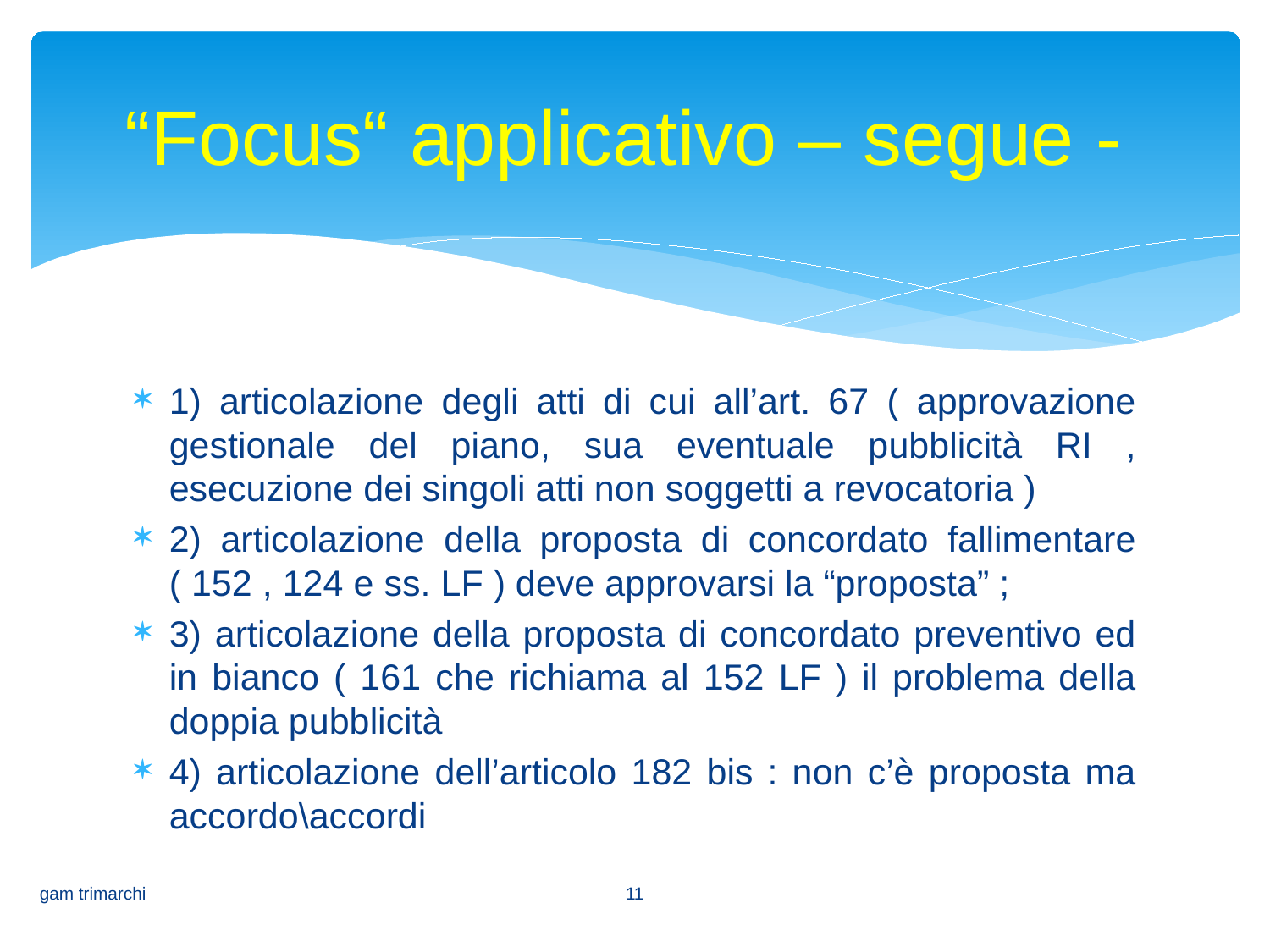

# “Focus“ applicativo – segue -
1) articolazione degli atti di cui all’art. 67 ( approvazione gestionale del piano, sua eventuale pubblicità RI , esecuzione dei singoli atti non soggetti a revocatoria )
2) articolazione della proposta di concordato fallimentare ( 152 , 124 e ss. LF ) deve approvarsi la “proposta” ;
3) articolazione della proposta di concordato preventivo ed in bianco ( 161 che richiama al 152 LF ) il problema della doppia pubblicità
4) articolazione dell’articolo 182 bis : non c’è proposta ma accordo\accordi
11
gam trimarchi